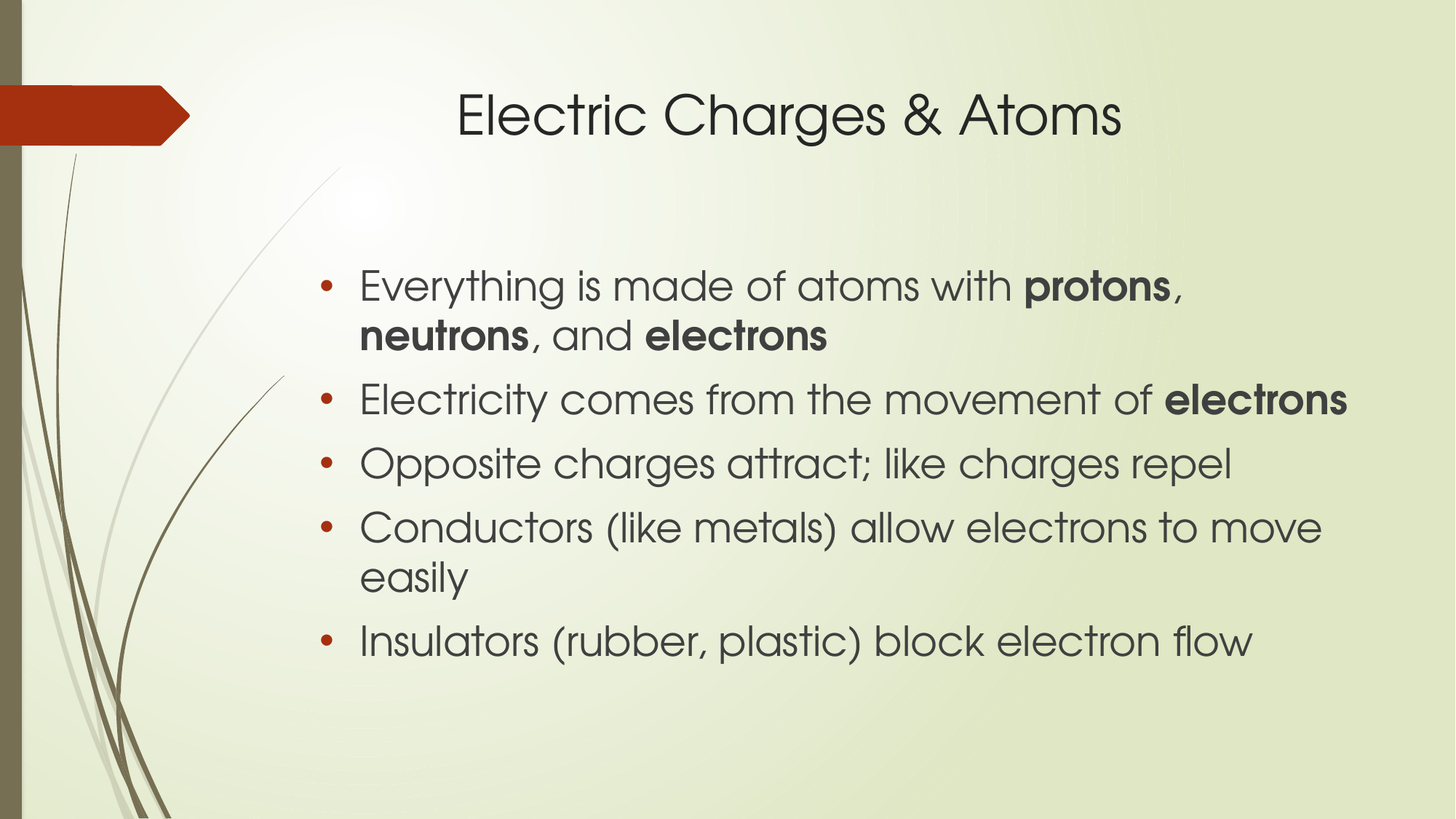

# Electric Charges & Atoms
Everything is made of atoms with protons, neutrons, and electrons
Electricity comes from the movement of electrons
Opposite charges attract; like charges repel
Conductors (like metals) allow electrons to move easily
Insulators (rubber, plastic) block electron flow